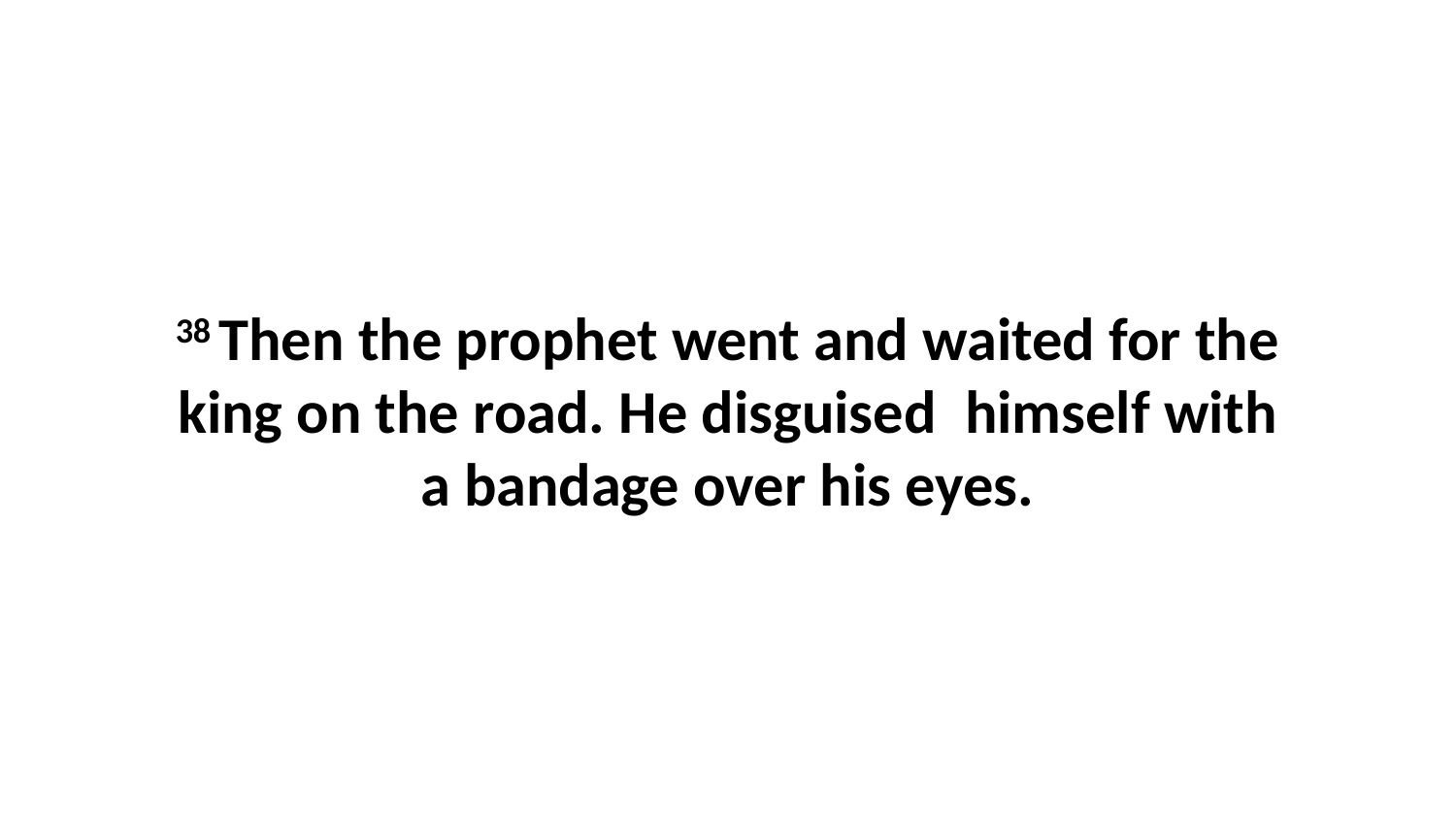

38 Then the prophet went and waited for the king on the road. He disguised  himself with a bandage over his eyes.